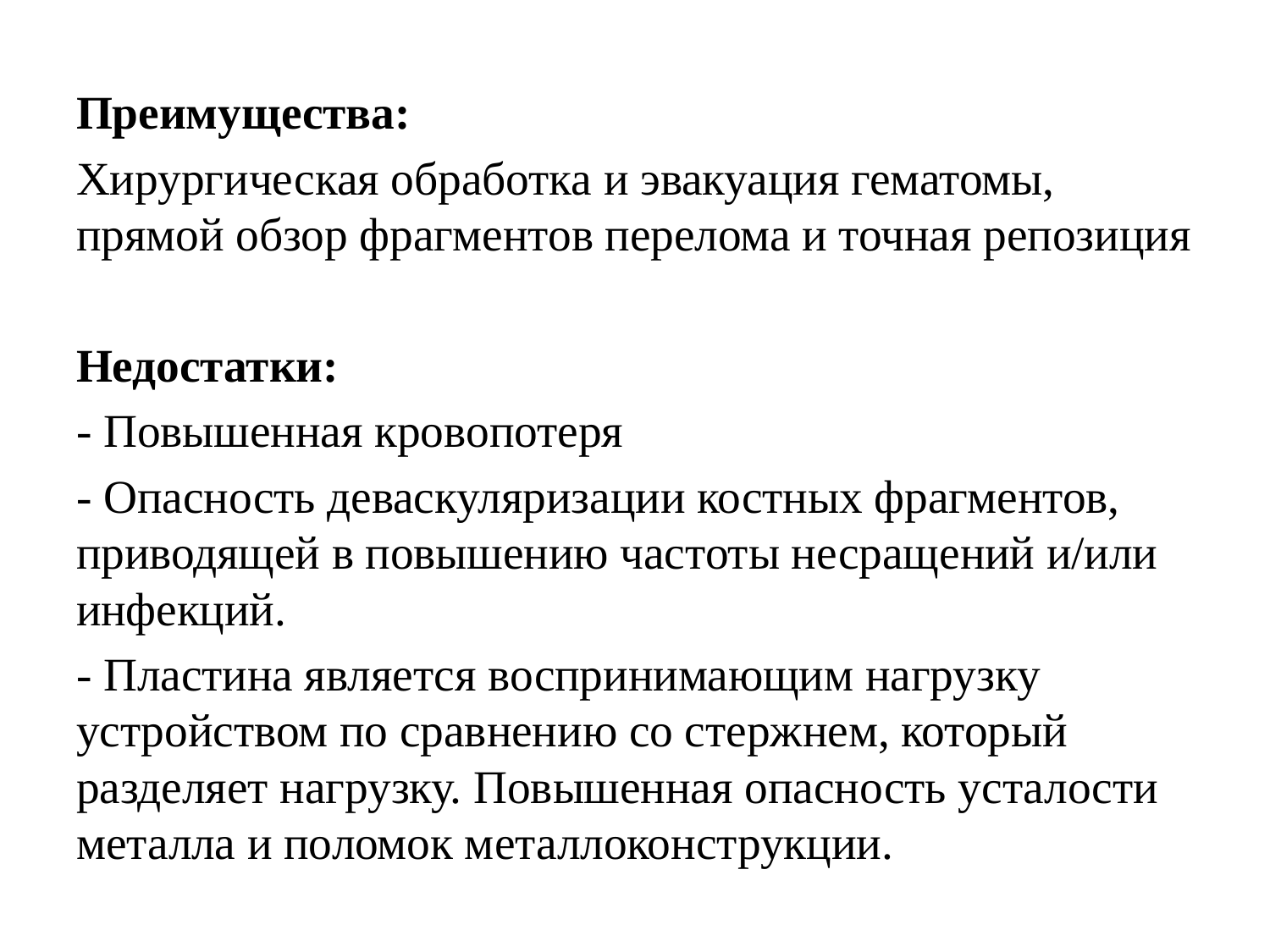

Преимущества:
Хирургическая обработка и эвакуация гематомы, прямой обзор фрагментов перелома и точная репозиция

Недостатки:
- Повышенная кровопотеря
- Опасность деваскуляризации костных фрагментов, приводящей в повышению частоты несращений и/или инфекций.
- Пластина является воспринимающим нагрузку устройством по сравнению со стержнем, который разделяет нагрузку. Повышенная опасность усталости металла и поломок металлоконструкции.